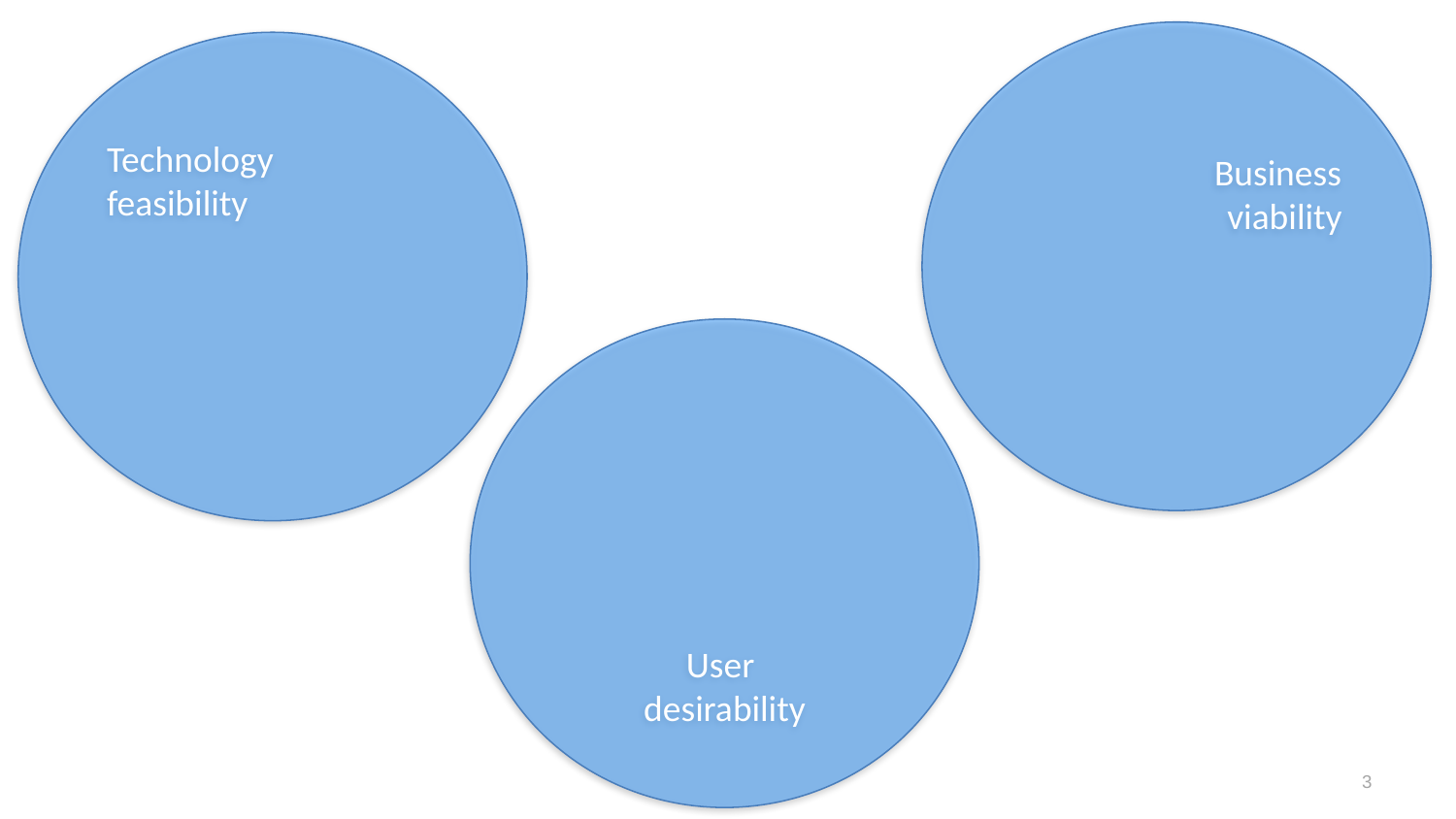

Business
viability

Technology
feasibility

User
desirability

3